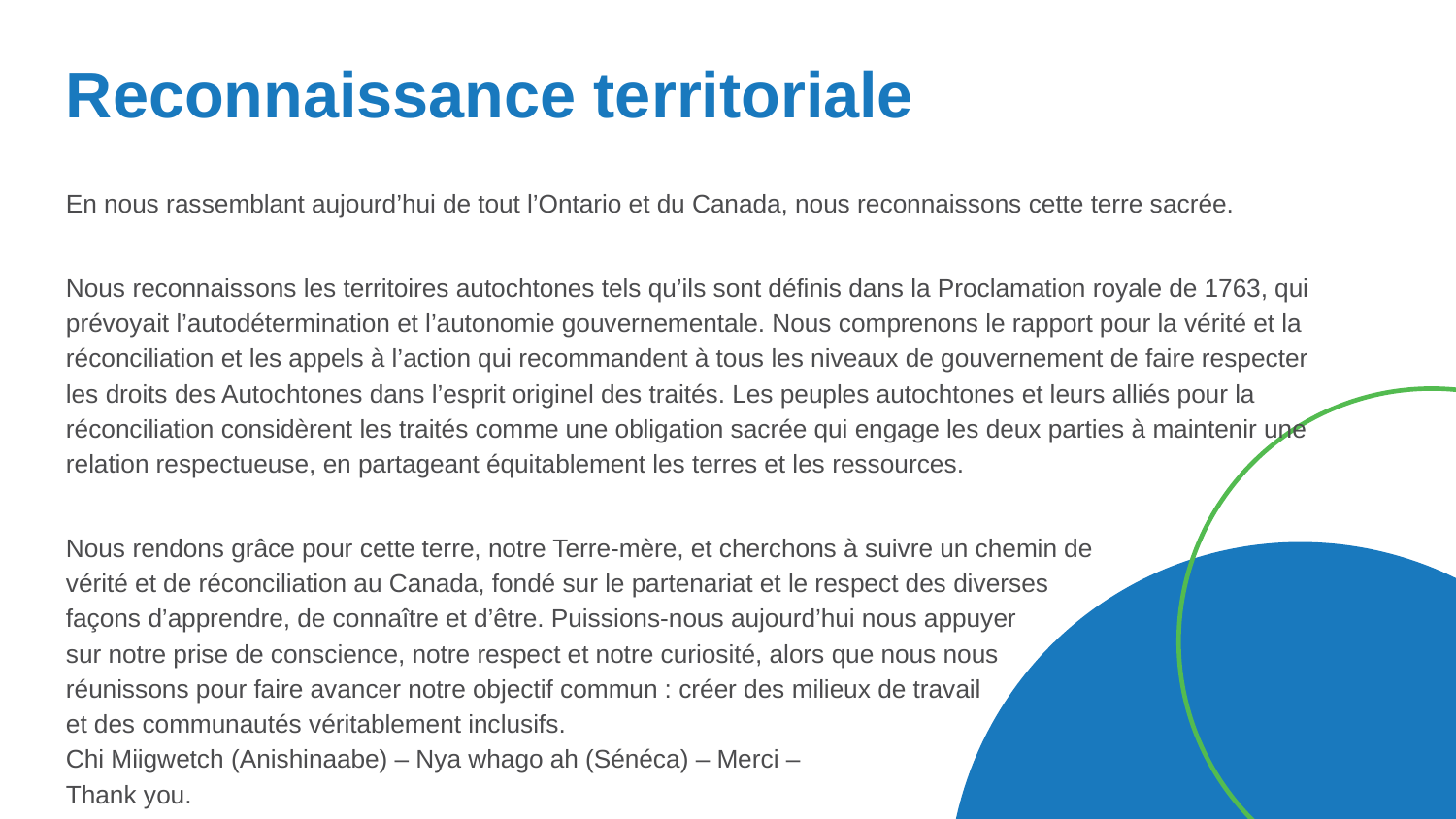

# Reconnaissance territoriale
En nous rassemblant aujourd’hui de tout l’Ontario et du Canada, nous reconnaissons cette terre sacrée.
Nous reconnaissons les territoires autochtones tels qu’ils sont définis dans la Proclamation royale de 1763, qui prévoyait l’autodétermination et l’autonomie gouvernementale. Nous comprenons le rapport pour la vérité et la réconciliation et les appels à l’action qui recommandent à tous les niveaux de gouvernement de faire respecter les droits des Autochtones dans l’esprit originel des traités. Les peuples autochtones et leurs alliés pour la réconciliation considèrent les traités comme une obligation sacrée qui engage les deux parties à maintenir une relation respectueuse, en partageant équitablement les terres et les ressources.
Nous rendons grâce pour cette terre, notre Terre-mère, et cherchons à suivre un chemin de
vérité et de réconciliation au Canada, fondé sur le partenariat et le respect des diverses
façons d’apprendre, de connaître et d’être. Puissions-nous aujourd’hui nous appuyer
sur notre prise de conscience, notre respect et notre curiosité, alors que nous nous
réunissons pour faire avancer notre objectif commun : créer des milieux de travail
et des communautés véritablement inclusifs.
Chi Miigwetch (Anishinaabe) – Nya whago ah (Sénéca) – Merci –
Thank you.